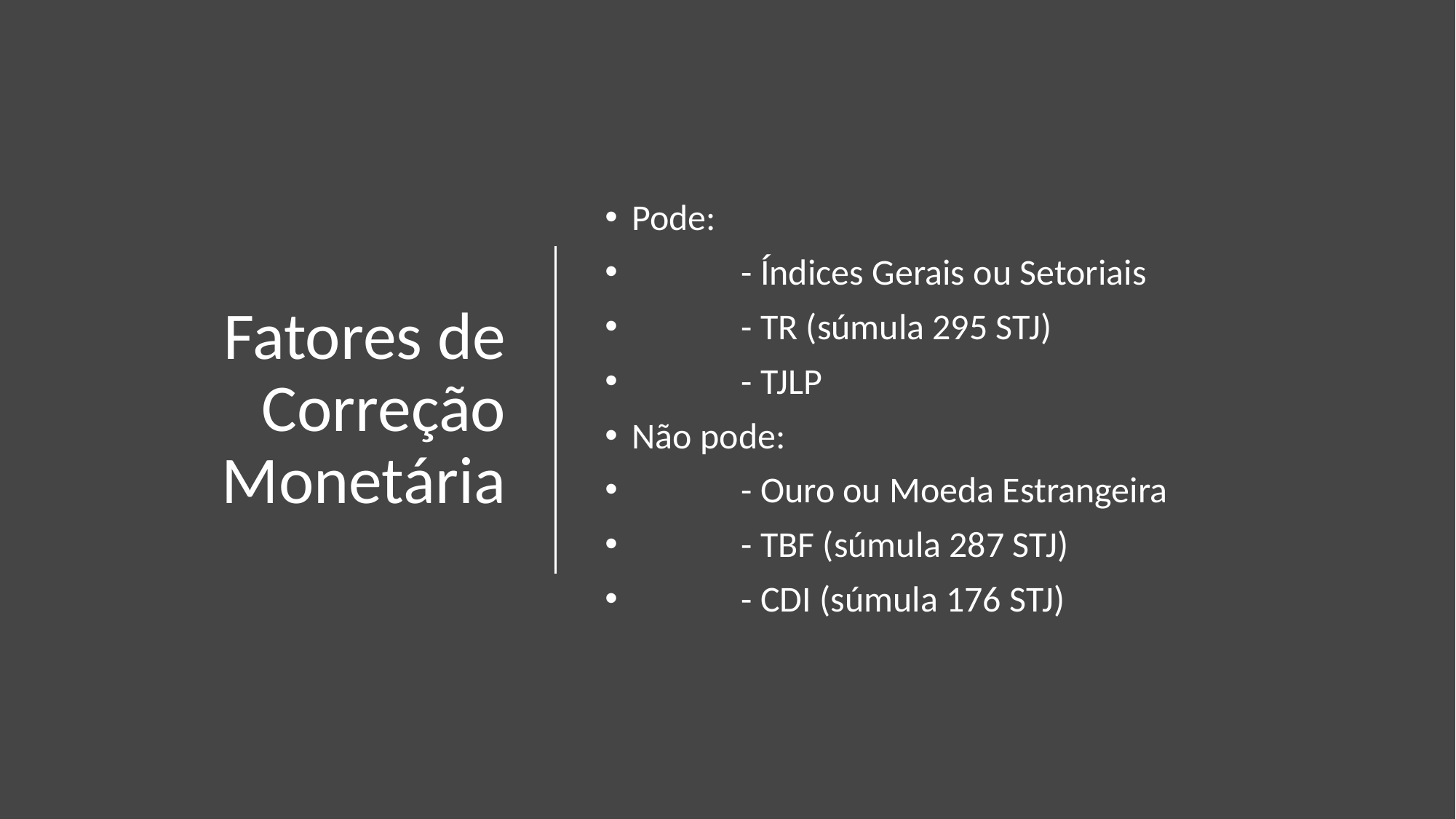

Fatores de Correção Monetária
Pode:
	- Índices Gerais ou Setoriais
	- TR (súmula 295 STJ)
	- TJLP
Não pode:
	- Ouro ou Moeda Estrangeira
	- TBF (súmula 287 STJ)
	- CDI (súmula 176 STJ)